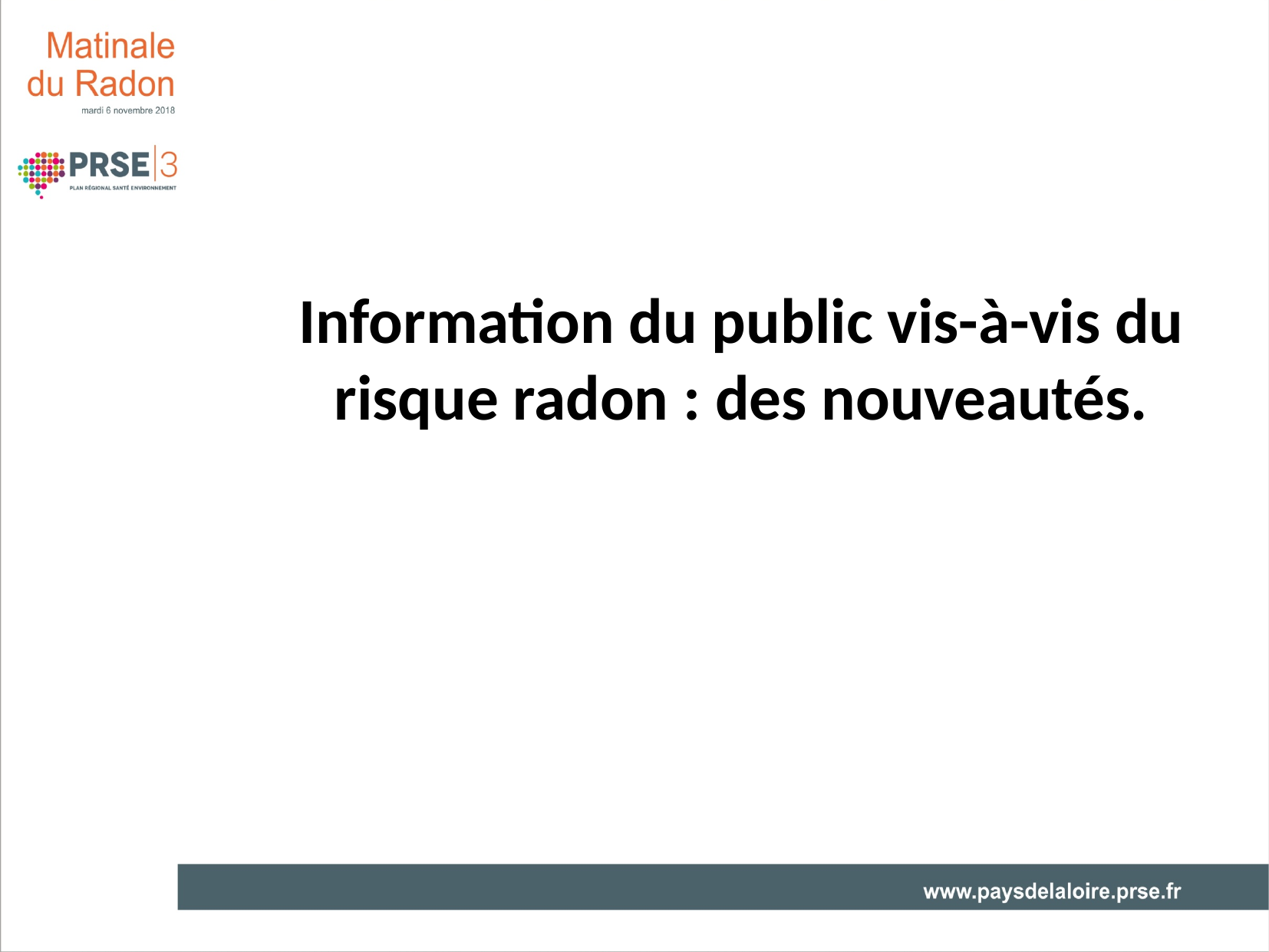

Information du public vis-à-vis du risque radon : des nouveautés.